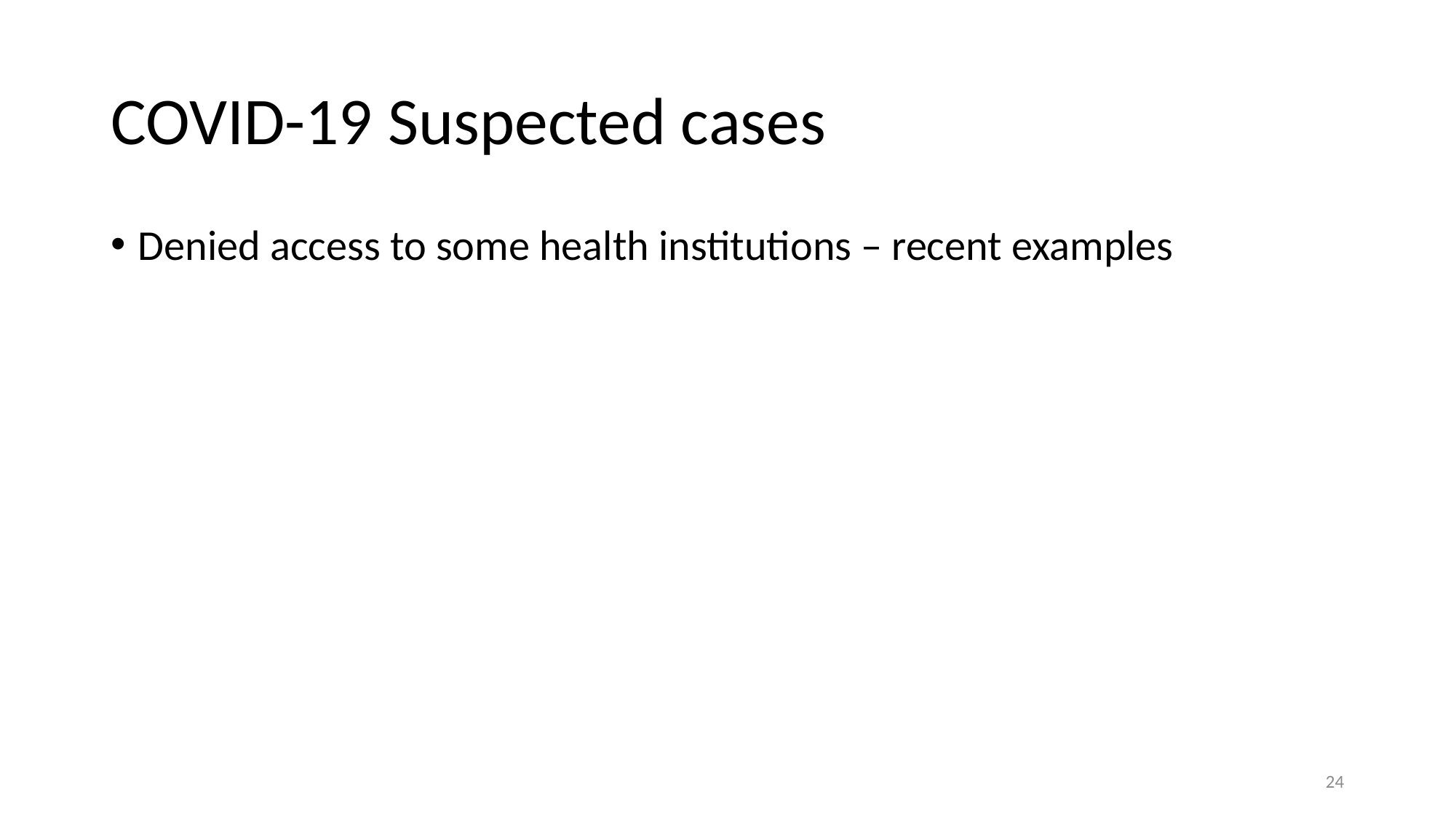

# COVID-19 Suspected cases
Denied access to some health institutions – recent examples
24